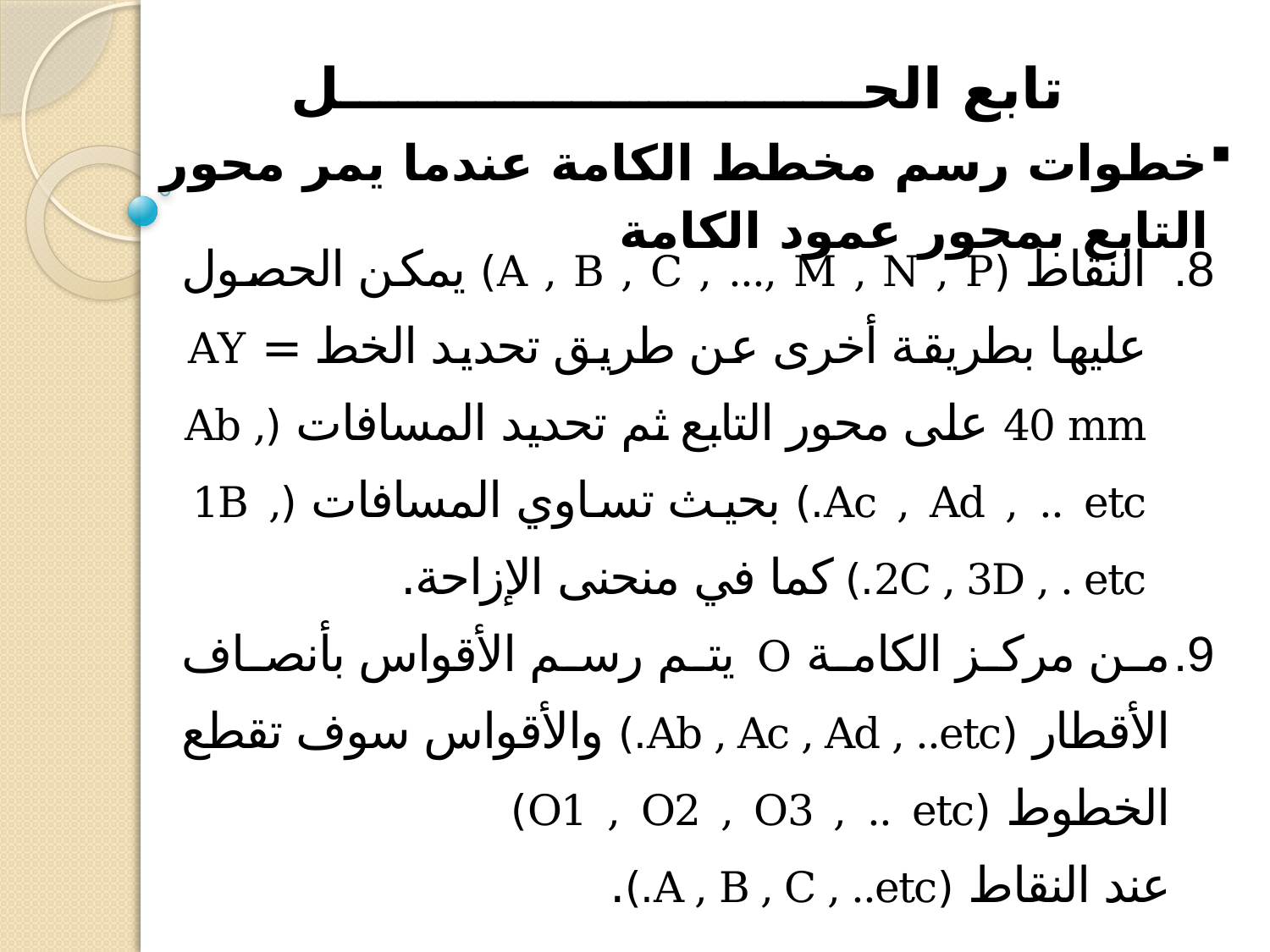

# تابع الحـــــــــــــــــــــــــــل
خطوات رسم مخطط الكامة عندما يمر محور التابع بمحور عمود الكامة
النقاط (A , B , C , ..., M , N , P) يمكن الحصول عليها بطريقة أخرى عن طريق تحديد الخط AY = 40 mm على محور التابع ثم تحديد المسافات (Ab , Ac , Ad , .. etc.) بحيث تساوي المسافات (1B , 2C , 3D , . etc.) كما في منحنى الإزاحة.
من مركز الكامة O  يتم رسم الأقواس بأنصاف الأقطار (Ab , Ac , Ad , ..etc.) والأقواس سوف تقطع الخطوط (O1 , O2 , O3 , .. etc)                        عند النقاط (A , B , C , ..etc.).